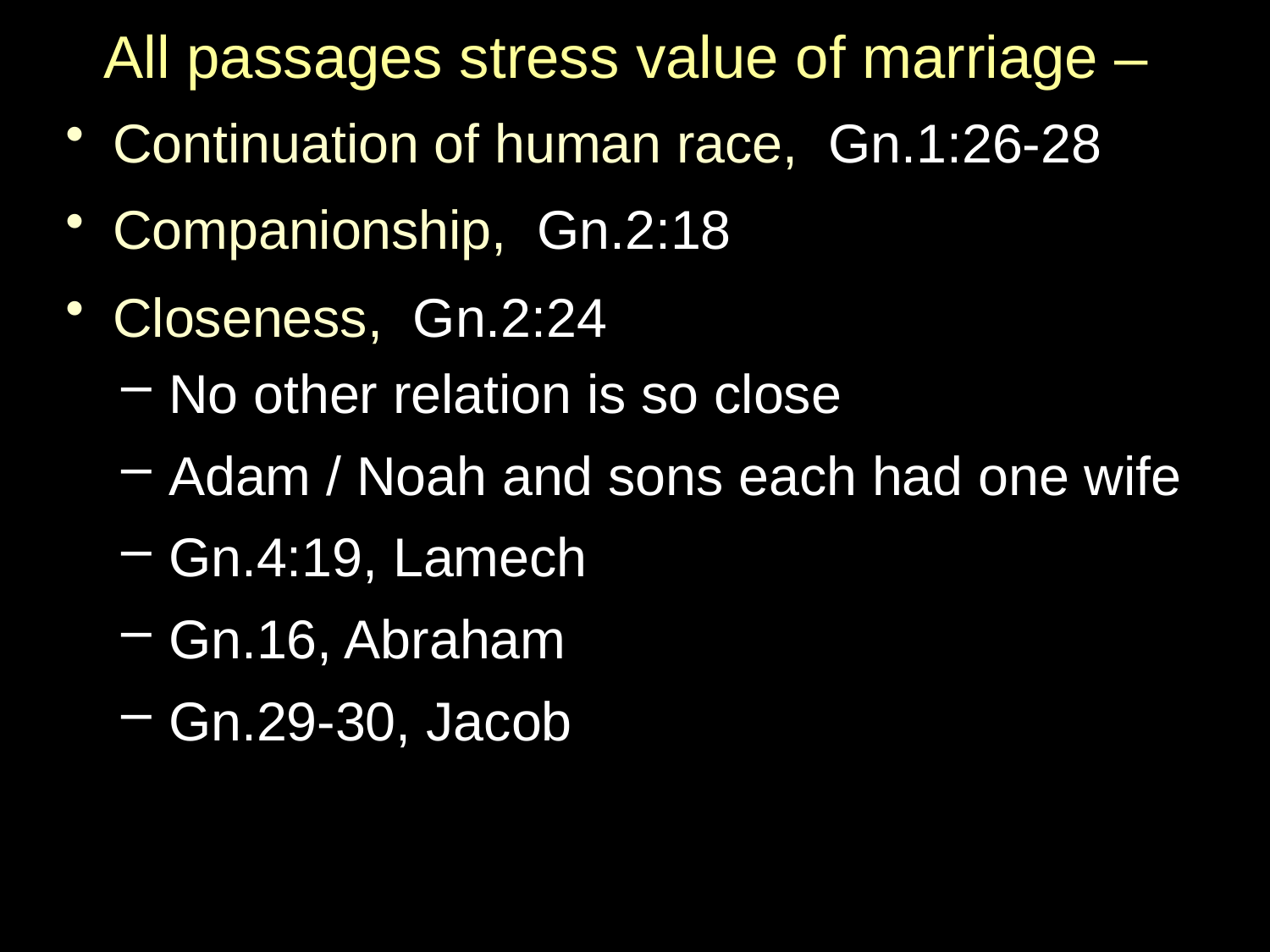

# All passages stress value of marriage –
Continuation of human race,  Gn.1:26-28
Companionship,  Gn.2:18
Closeness,  Gn.2:24
No other relation is so close
Adam / Noah and sons each had one wife
Gn.4:19, Lamech
Gn.16, Abraham
Gn.29-30, Jacob